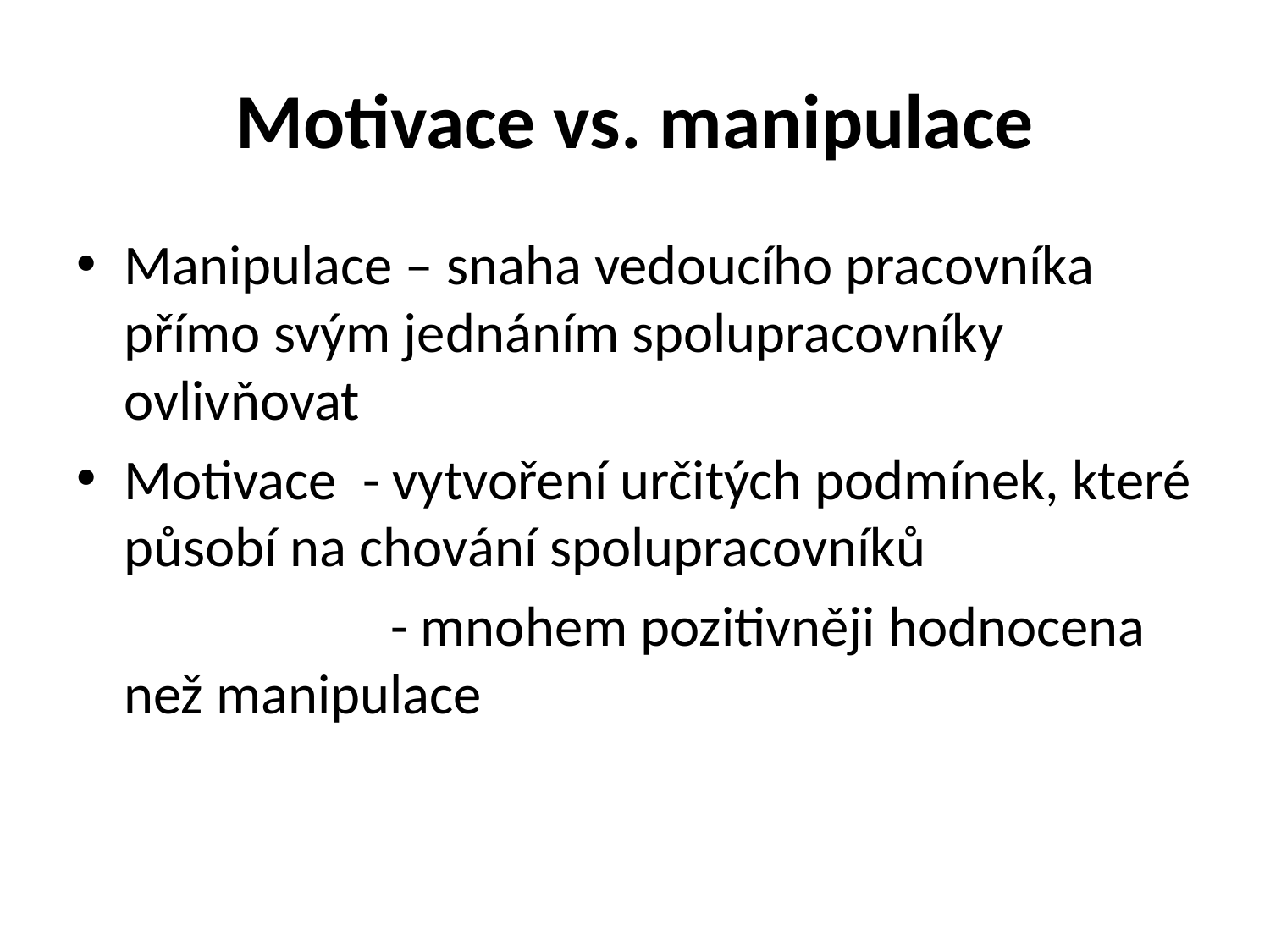

# Motivace vs. manipulace
Manipulace – snaha vedoucího pracovníka přímo svým jednáním spolupracovníky ovlivňovat
Motivace  - vytvoření určitých podmínek, které působí na chování spolupracovníků
			 - mnohem pozitivněji hodnocena než manipulace